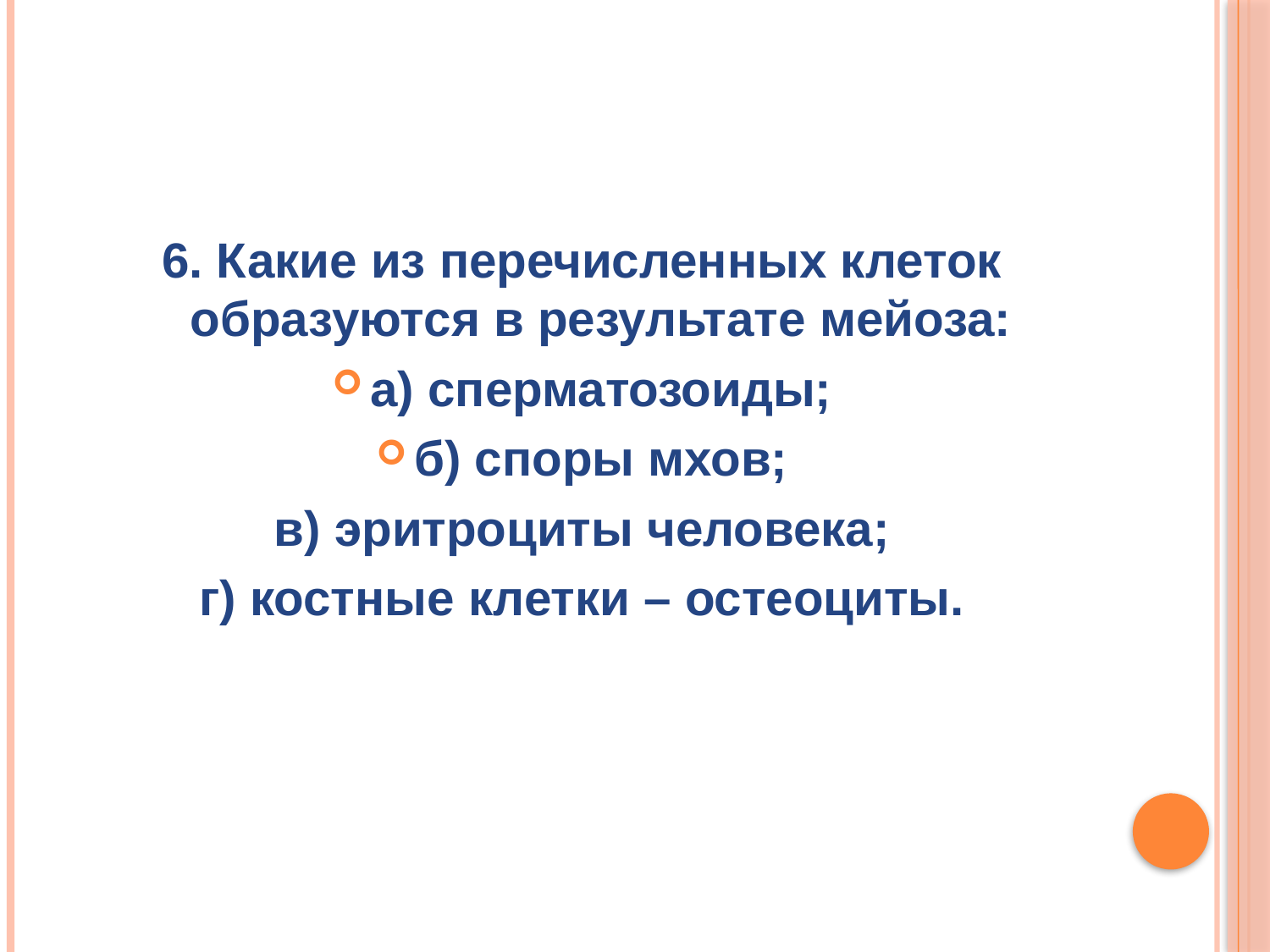

6. Какие из перечисленных клеток образуются в результате мейоза:
а) сперматозоиды;
б) споры мхов;
в) эритроциты человека;
г) костные клетки – остеоциты.